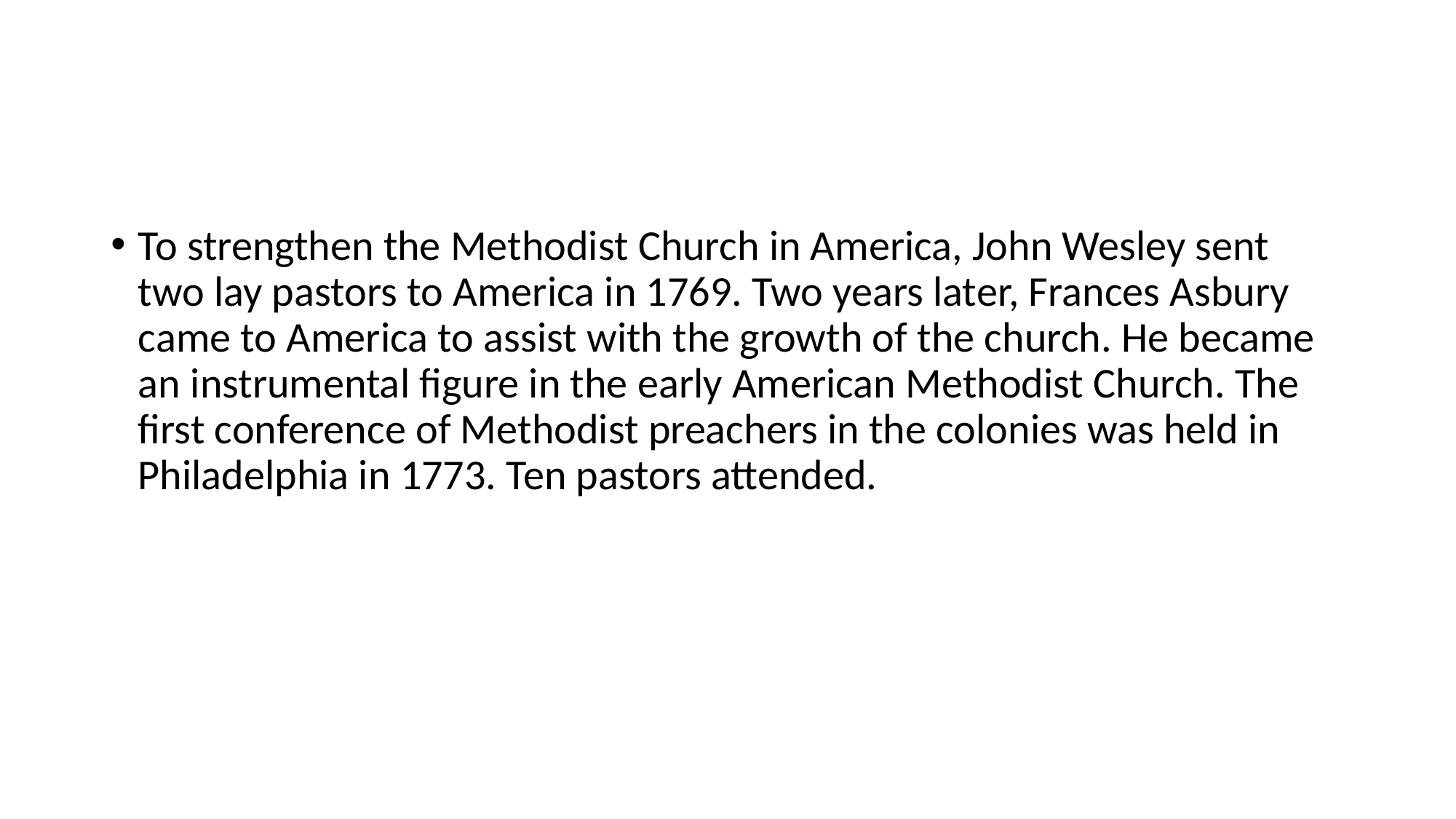

#
To strengthen the Methodist Church in America, John Wesley sent two lay pastors to America in 1769. Two years later, Frances Asbury came to America to assist with the growth of the church. He became an instrumental figure in the early American Methodist Church. The first conference of Methodist preachers in the colonies was held in Philadelphia in 1773. Ten pastors attended.